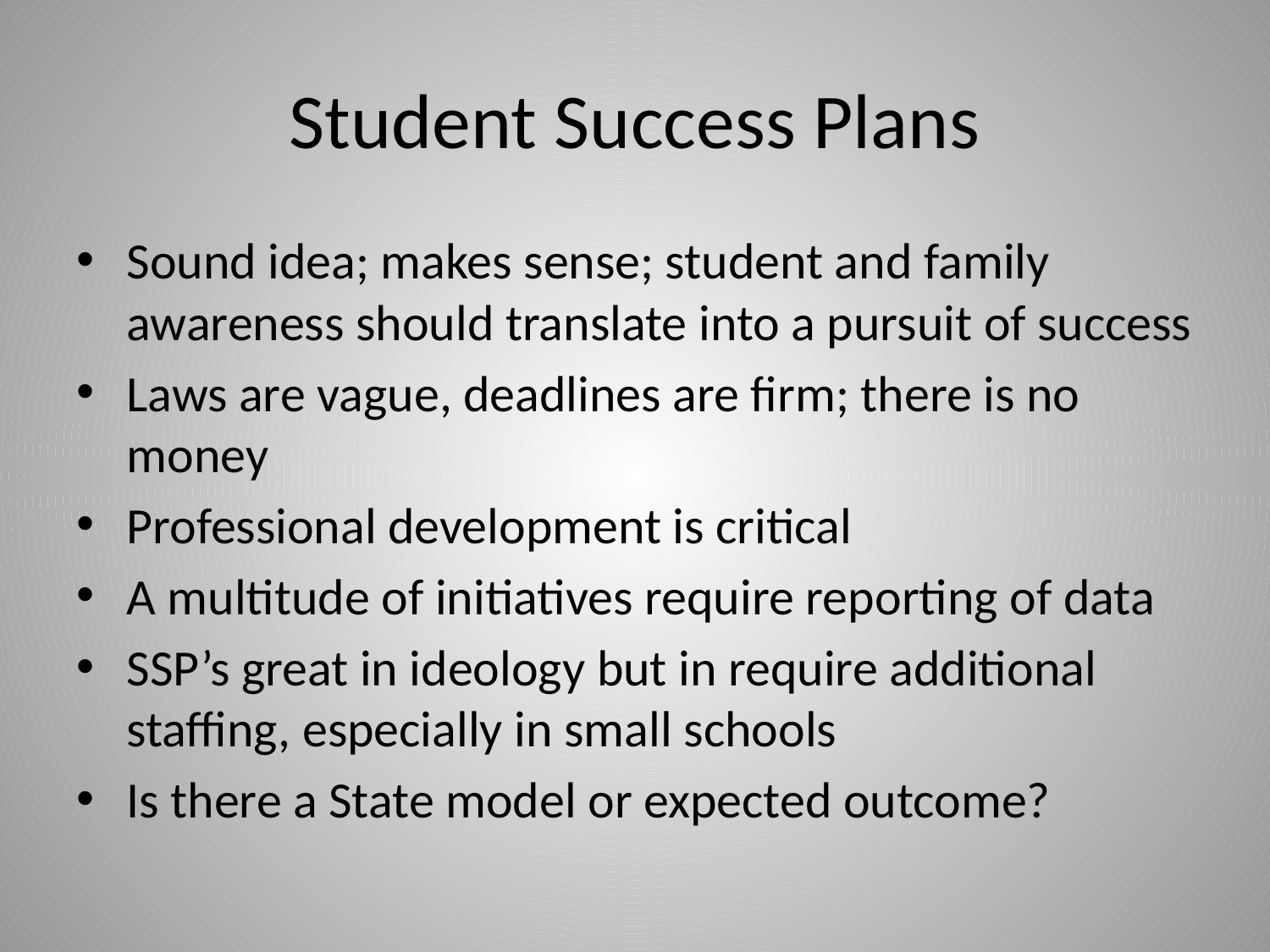

# Student Success Plans
Sound idea; makes sense; student and family awareness should translate into a pursuit of success
Laws are vague, deadlines are firm; there is no money
Professional development is critical
A multitude of initiatives require reporting of data
SSP’s great in ideology but in require additional staffing, especially in small schools
Is there a State model or expected outcome?